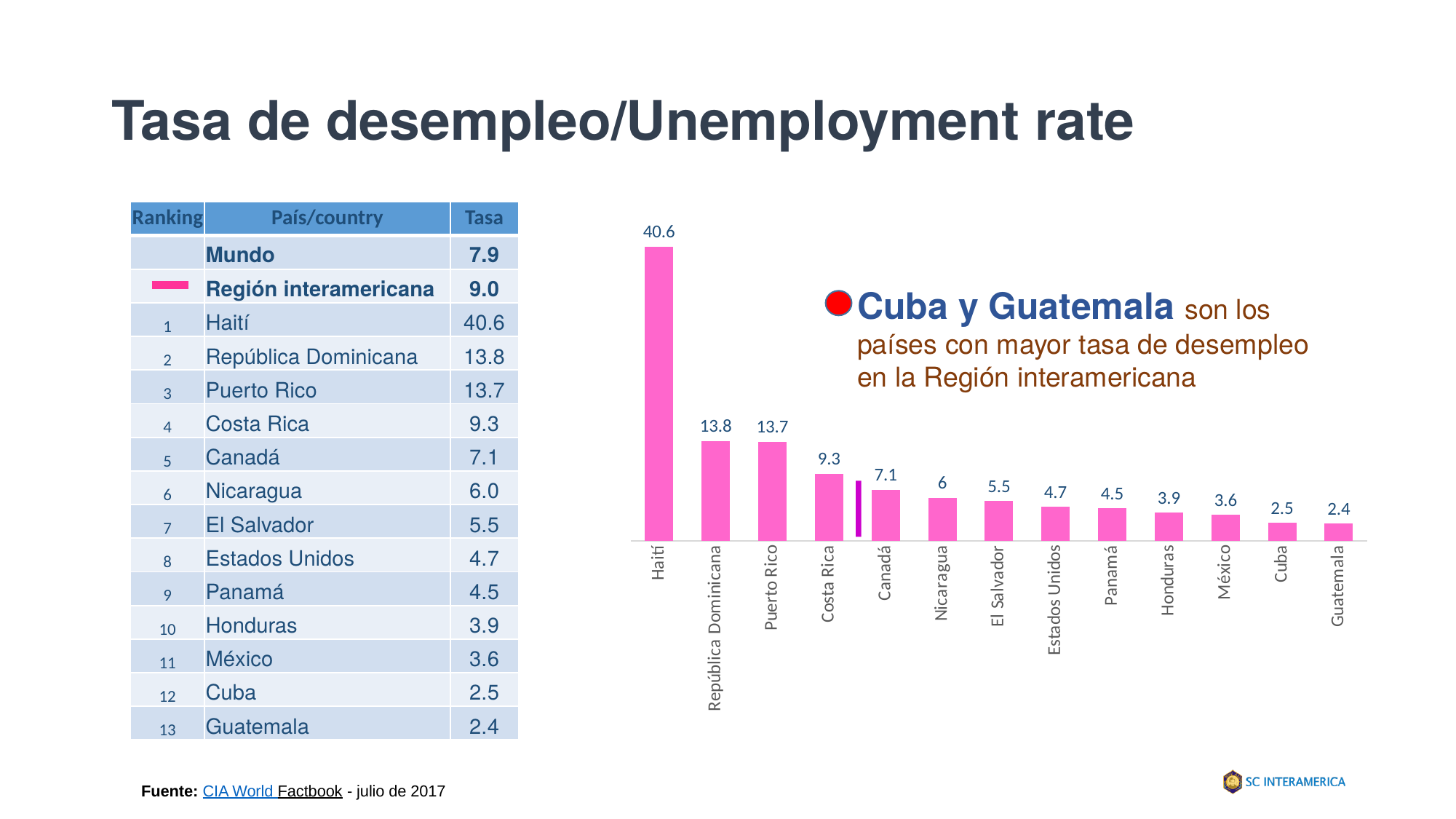

# Tasa de desempleo/Unemployment rate
| Ranking | País/country | Tasa |
| --- | --- | --- |
|  | Mundo | 7.9 |
|  | Región interamericana | 9.0 |
| 1 | Haití | 40.6 |
| 2 | República Dominicana | 13.8 |
| 3 | Puerto Rico | 13.7 |
| 4 | Costa Rica | 9.3 |
| 5 | Canadá | 7.1 |
| 6 | Nicaragua | 6.0 |
| 7 | El Salvador | 5.5 |
| 8 | Estados Unidos | 4.7 |
| 9 | Panamá | 4.5 |
| 10 | Honduras | 3.9 |
| 11 | México | 3.6 |
| 12 | Cuba | 2.5 |
| 13 | Guatemala | 2.4 |

### Chart

| Category | Serie 1 |
|---|---|
| Haití | 40.6 |
| República Dominicana | 13.8 |
| Puerto Rico | 13.7 |
| Costa Rica | 9.3 |
| Canadá | 7.1 |
| Nicaragua | 6.0 |
| El Salvador | 5.5 |
| Estados Unidos | 4.7 |
| Panamá | 4.5 |
| Honduras | 3.9 |
| México | 3.6 |
| Cuba | 2.5 |
| Guatemala | 2.4 |
Cuba y Guatemala son los países con mayor tasa de desempleo en la Región interamericana

Fuente: CIA World Factbook - julio de 2017